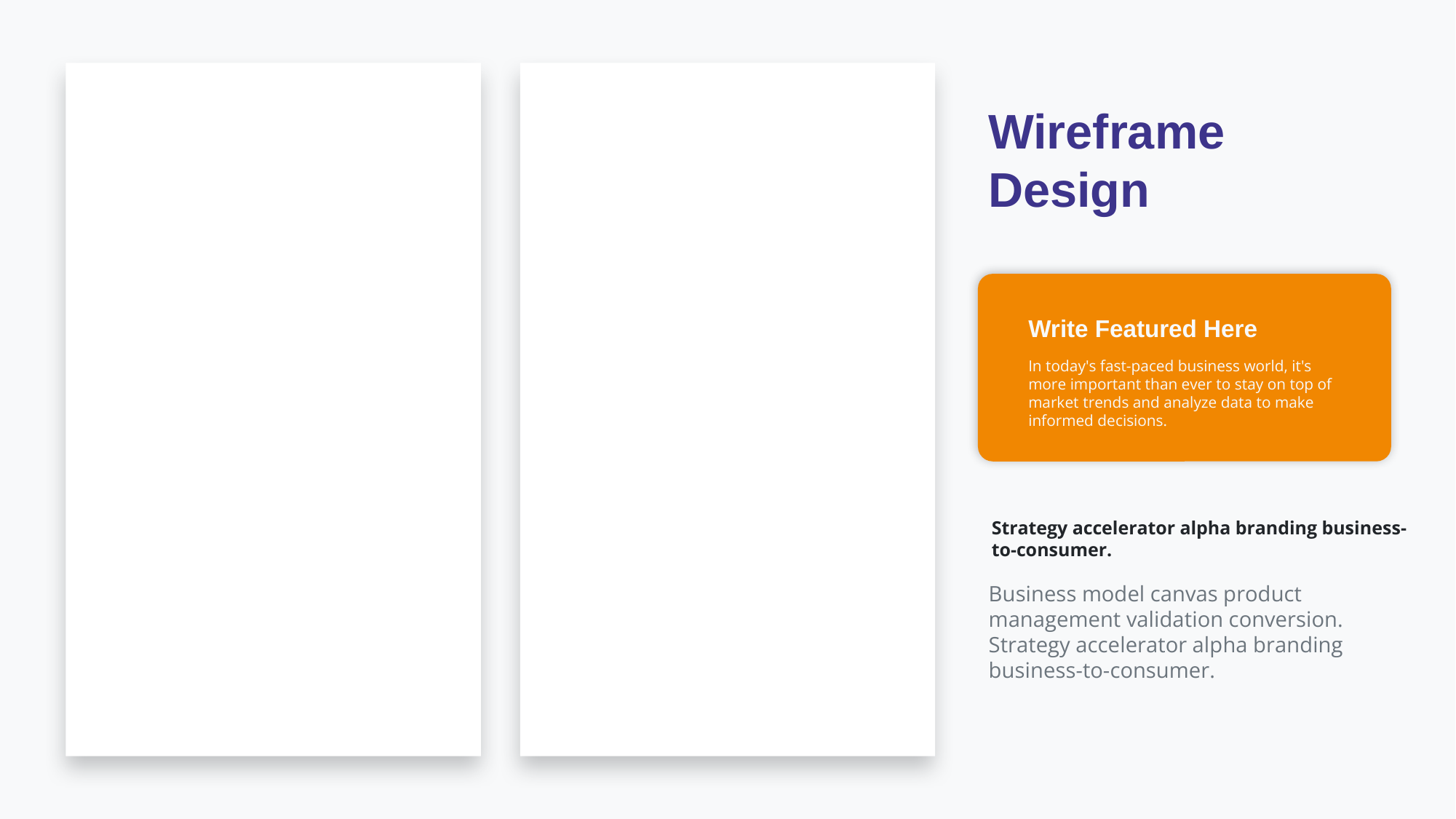

Wireframe Design

Write Featured Here
In today's fast-paced business world, it's more important than ever to stay on top of market trends and analyze data to make informed decisions.
Strategy accelerator alpha branding business-to-consumer.
Business model canvas product management validation conversion. Strategy accelerator alpha branding business-to-consumer.